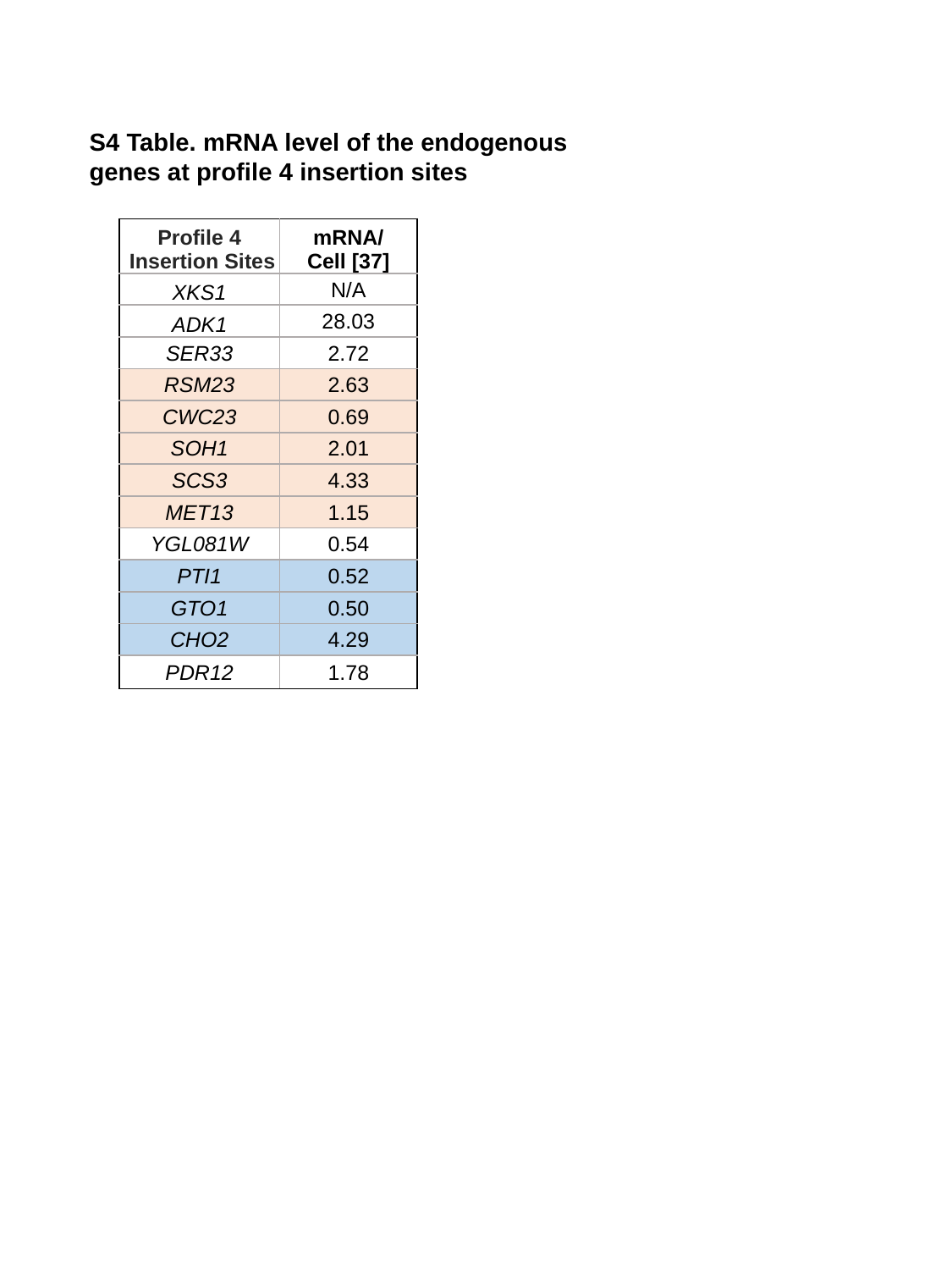

S4 Table. mRNA level of the endogenous genes at profile 4 insertion sites
| Profile 4 Insertion Sites | mRNA/ Cell [37] |
| --- | --- |
| XKS1 | N/A |
| ADK1 | 28.03 |
| SER33 | 2.72 |
| RSM23 | 2.63 |
| CWC23 | 0.69 |
| SOH1 | 2.01 |
| SCS3 | 4.33 |
| MET13 | 1.15 |
| YGL081W | 0.54 |
| PTI1 | 0.52 |
| GTO1 | 0.50 |
| CHO2 | 4.29 |
| PDR12 | 1.78 |